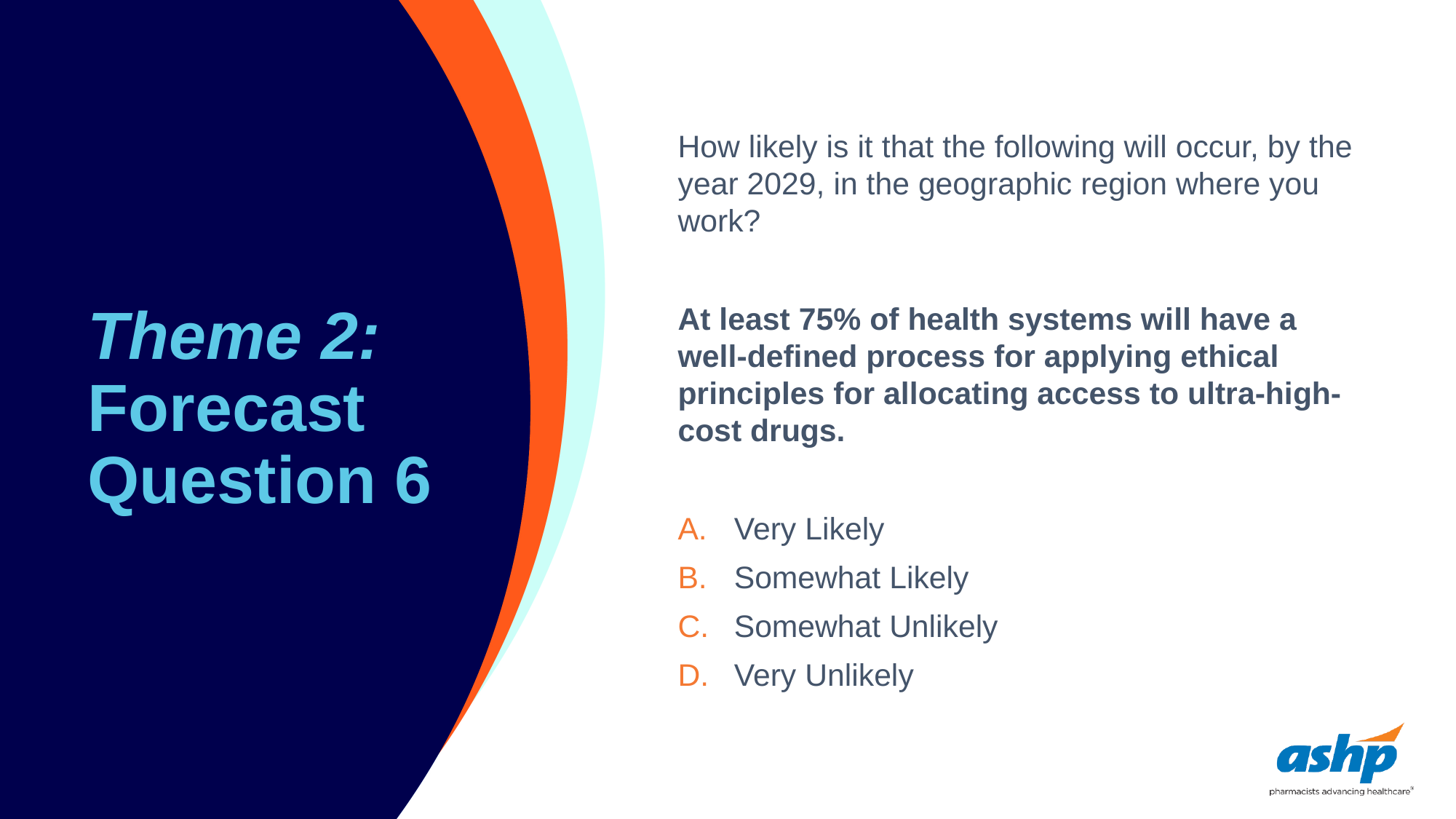

# Theme 2: Forecast Question 6
How likely is it that the following will occur, by the year 2029, in the geographic region where you work?

At least 75% of health systems will have a well-defined process for applying ethical principles for allocating access to ultra-high-cost drugs.

Very Likely
Somewhat Likely
Somewhat Unlikely
Very Unlikely